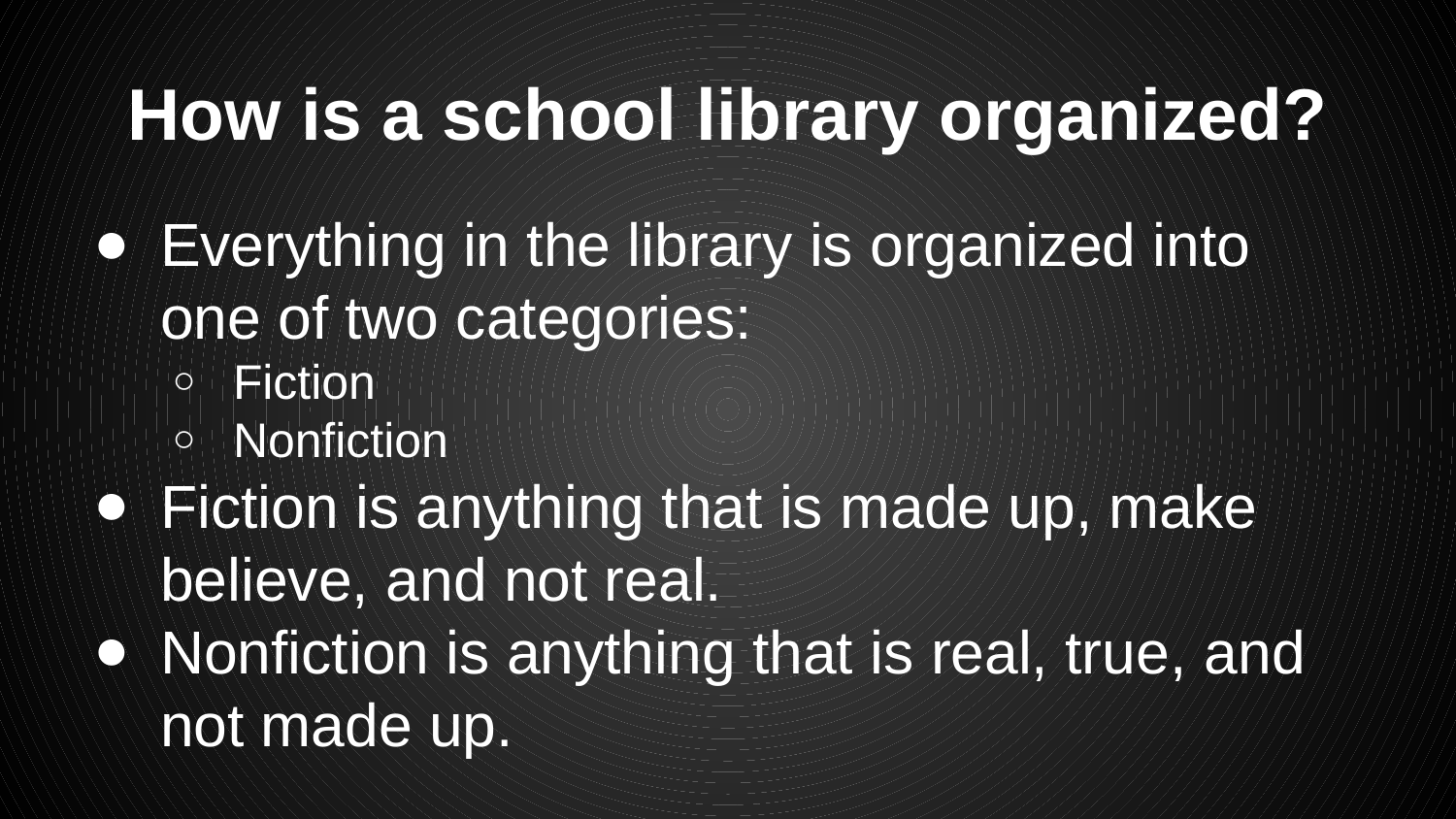

# How is a school library organized?
Everything in the library is organized into one of two categories:
Fiction
Nonfiction
Fiction is anything that is made up, make believe, and not real.
Nonfiction is anything that is real, true, and not made up.